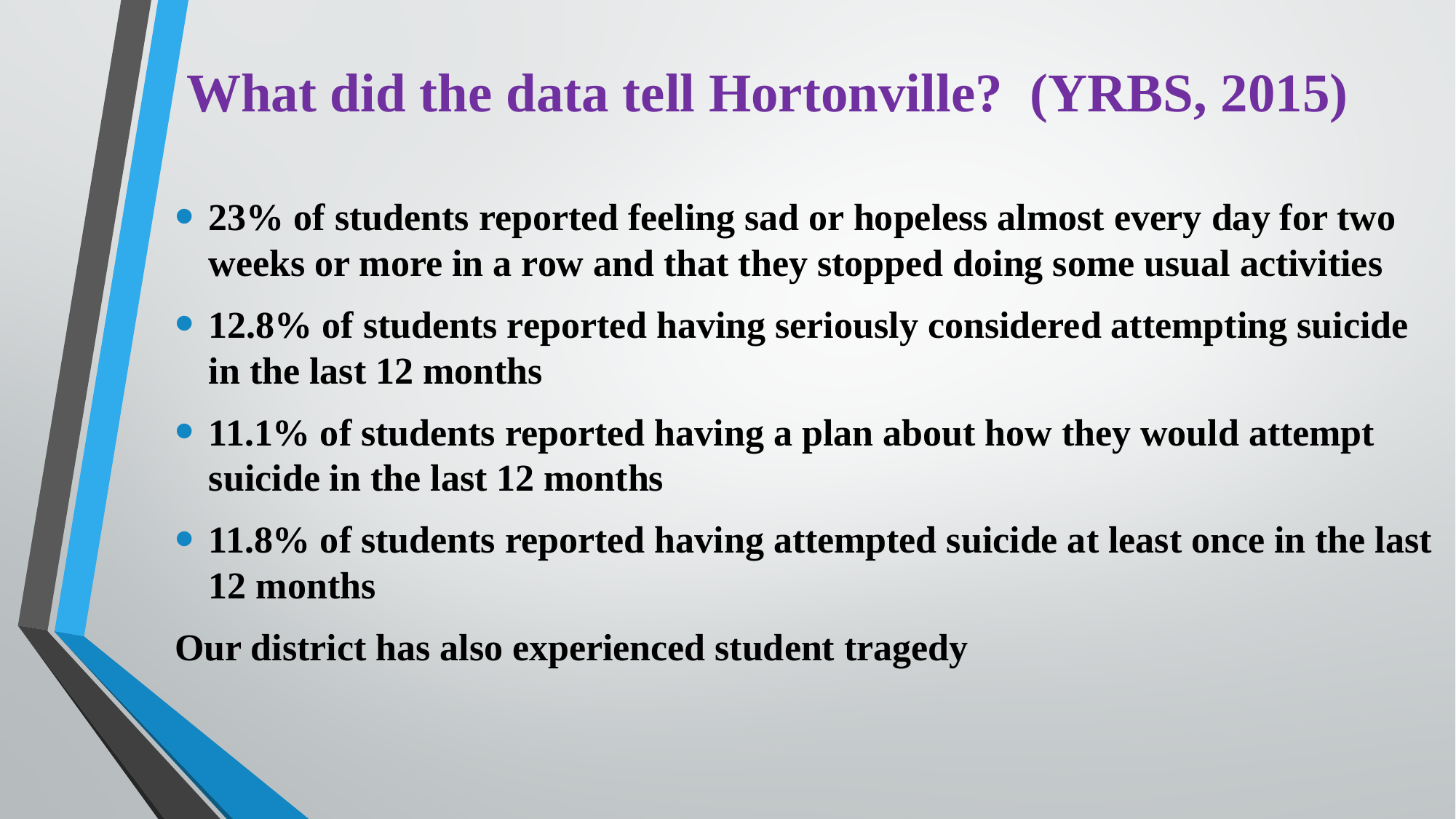

# What did the data tell Hortonville?  (YRBS, 2015)
23% of students reported feeling sad or hopeless almost every day for two weeks or more in a row and that they stopped doing some usual activities
12.8% of students reported having seriously considered attempting suicide in the last 12 months
11.1% of students reported having a plan about how they would attempt suicide in the last 12 months
11.8% of students reported having attempted suicide at least once in the last 12 months
Our district has also experienced student tragedy